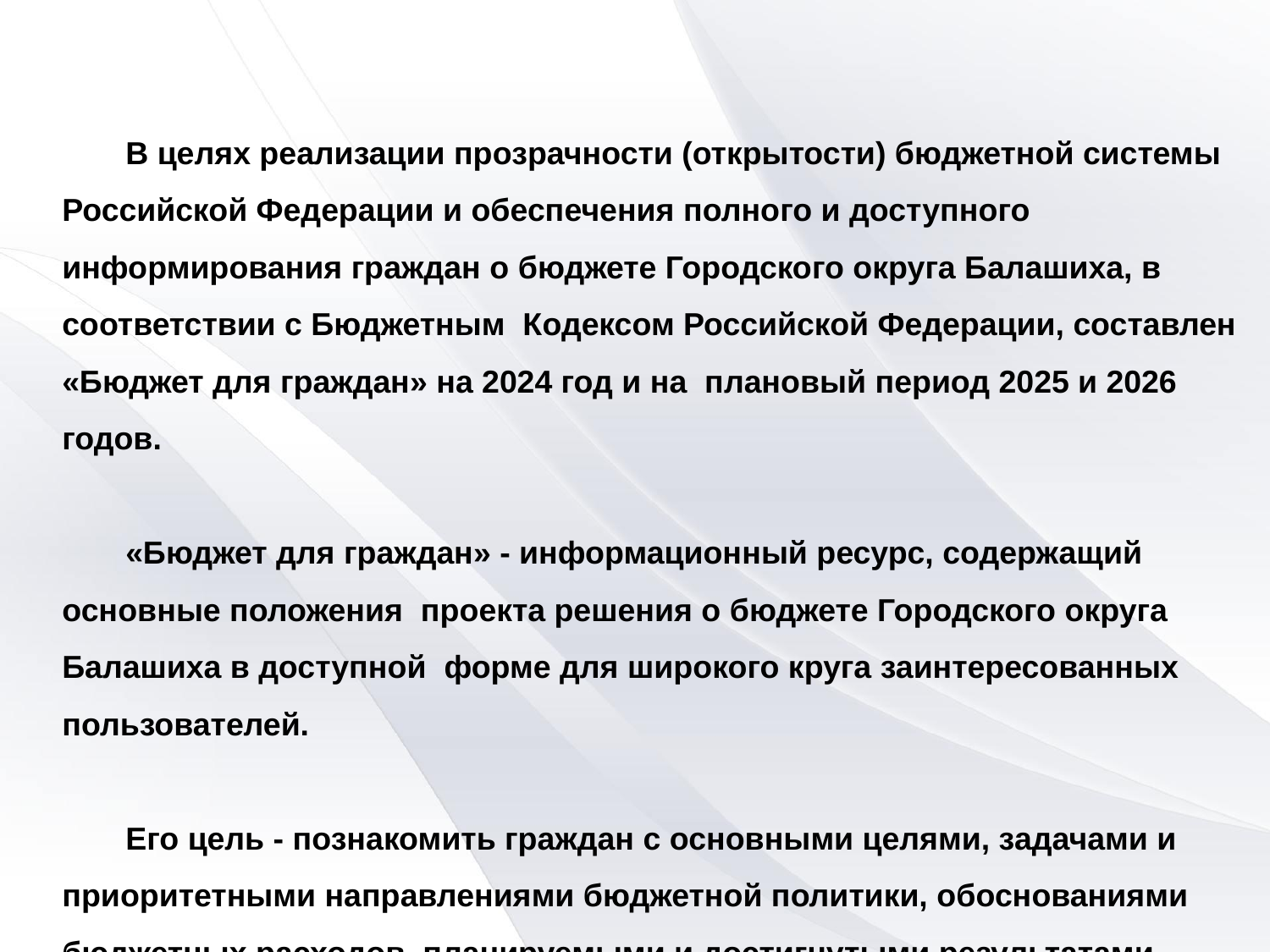

В целях реализации прозрачности (открытости) бюджетной системы Российской Федерации и обеспечения полного и доступного информирования граждан о бюджете Городского округа Балашиха, в соответствии с Бюджетным  Кодексом Российской Федерации, составлен «Бюджет для граждан» на 2024 год и на  плановый период 2025 и 2026 годов.

«Бюджет для граждан» - информационный ресурс, содержащий основные положения  проекта решения о бюджете Городского округа Балашиха в доступной  форме для широкого круга заинтересованных пользователей.

Его цель - познакомить граждан с основными целями, задачами и приоритетными направлениями бюджетной политики, обоснованиями бюджетных расходов, планируемыми и достигнутыми результатами бюджетных ассигнований.